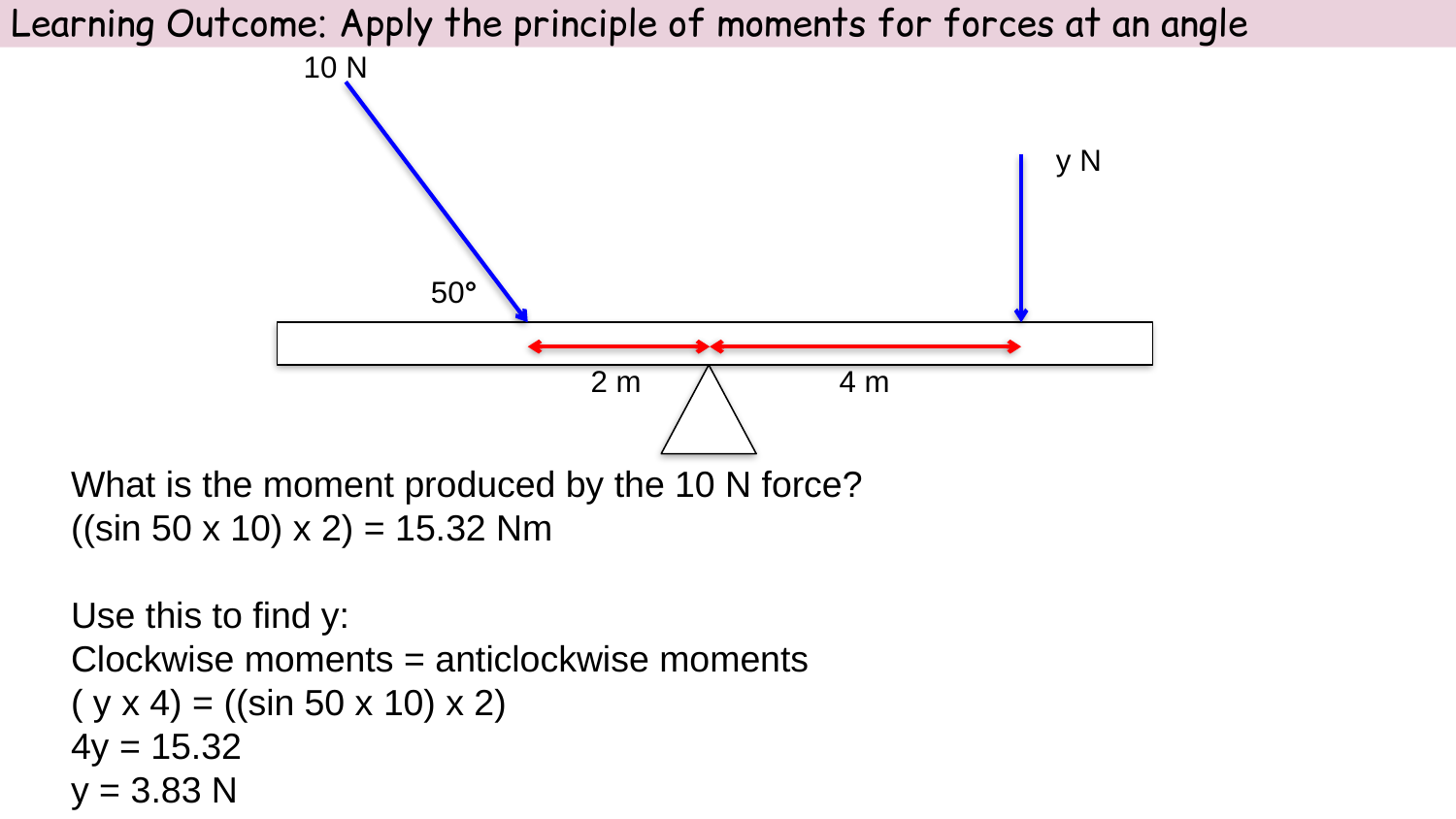

Learning Outcome: Apply the principle of moments for forces at an angle
10 N
y N
50°

2 m
4 m

What is the moment produced by the 10 N force?
((sin 50 x 10) x 2) = 15.32 Nm

Use this to find y:
Clockwise moments = anticlockwise moments
( y x 4) = ((sin 50 x 10) x 2)
4y = 15.32
y = 3.83 N